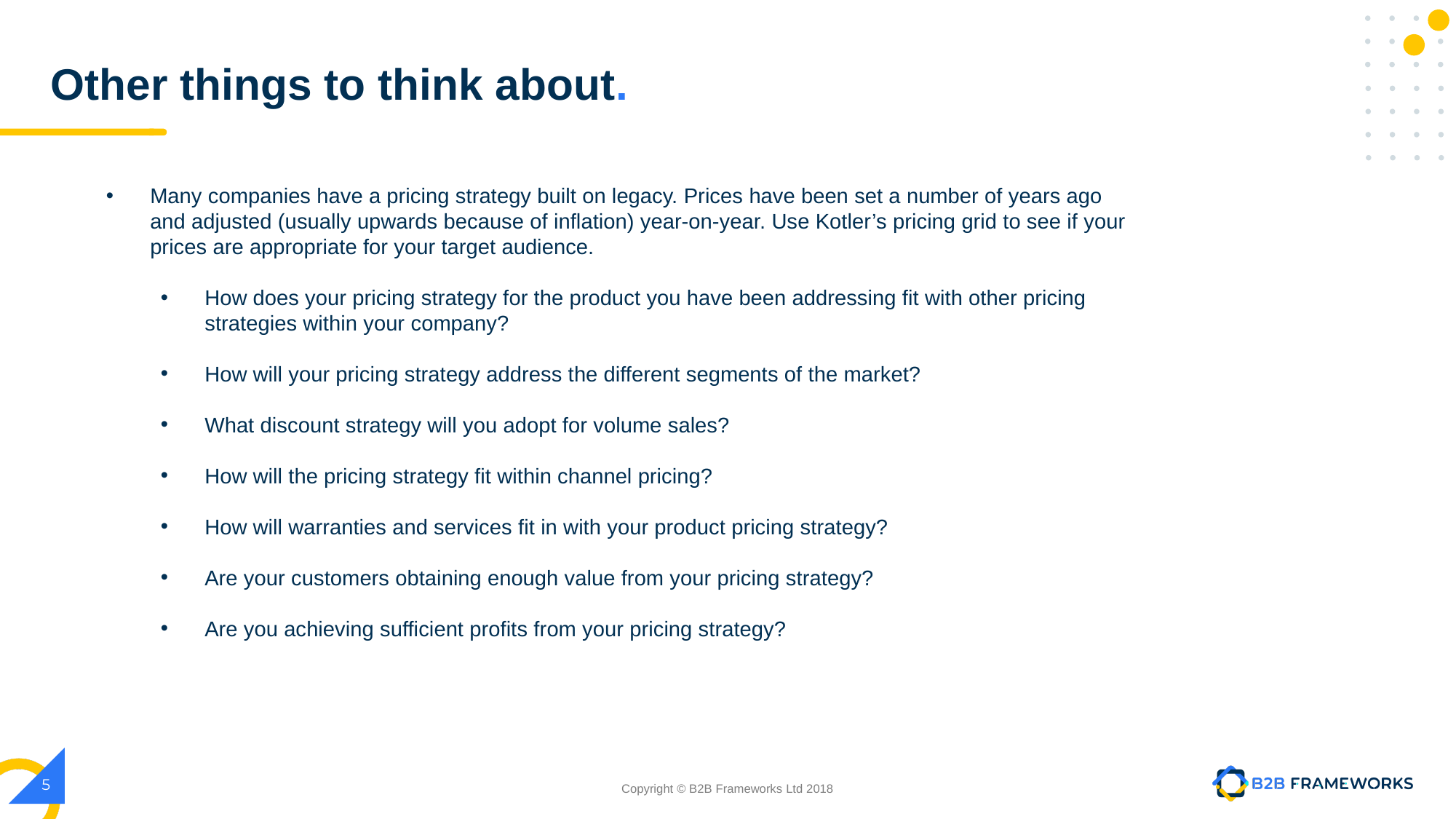

# Other things to think about.
Many companies have a pricing strategy built on legacy. Prices have been set a number of years ago and adjusted (usually upwards because of inflation) year-on-year. Use Kotler’s pricing grid to see if your prices are appropriate for your target audience.

How does your pricing strategy for the product you have been addressing fit with other pricing strategies within your company?
How will your pricing strategy address the different segments of the market?
What discount strategy will you adopt for volume sales?
How will the pricing strategy fit within channel pricing?
How will warranties and services fit in with your product pricing strategy?
Are your customers obtaining enough value from your pricing strategy?
Are you achieving sufficient profits from your pricing strategy?
5
Copyright © B2B Frameworks Ltd 2018